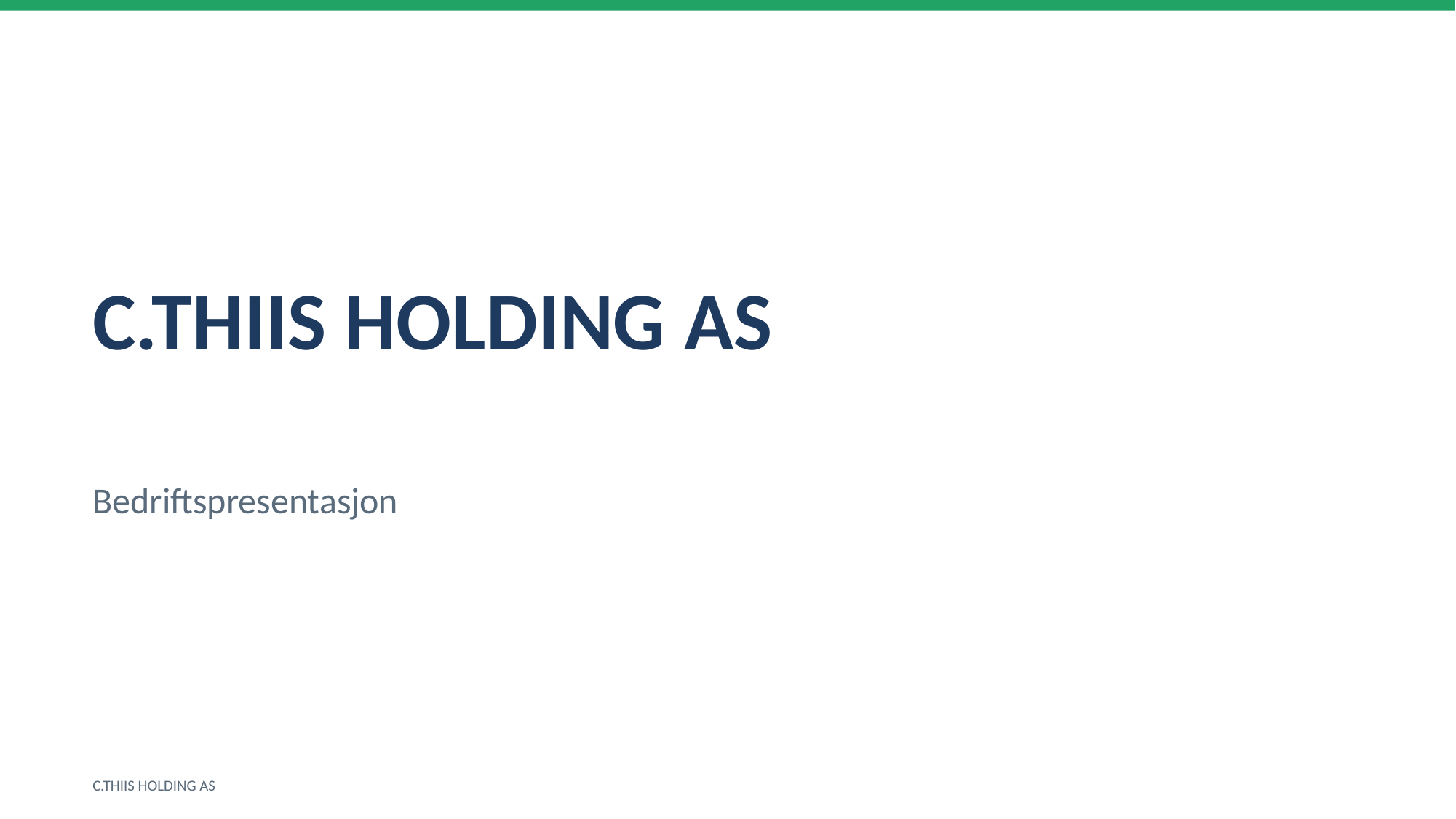

C.THIIS HOLDING AS
Bedriftspresentasjon
C.THIIS HOLDING AS